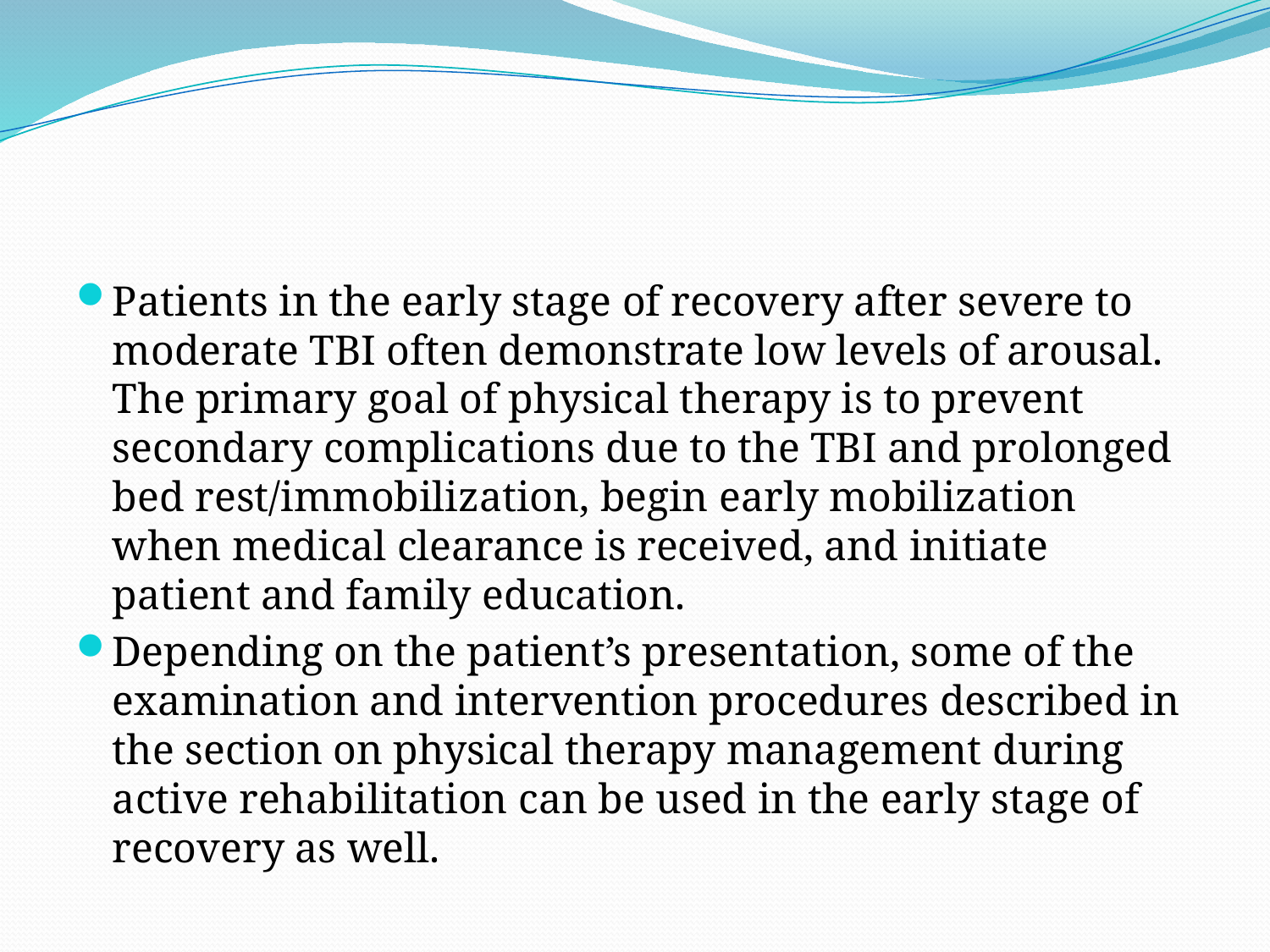

#
Patients in the early stage of recovery after severe to moderate TBI often demonstrate low levels of arousal. The primary goal of physical therapy is to prevent secondary complications due to the TBI and prolonged bed rest/immobilization, begin early mobilization when medical clearance is received, and initiate patient and family education.
Depending on the patient’s presentation, some of the examination and intervention procedures described in the section on physical therapy management during active rehabilitation can be used in the early stage of recovery as well.